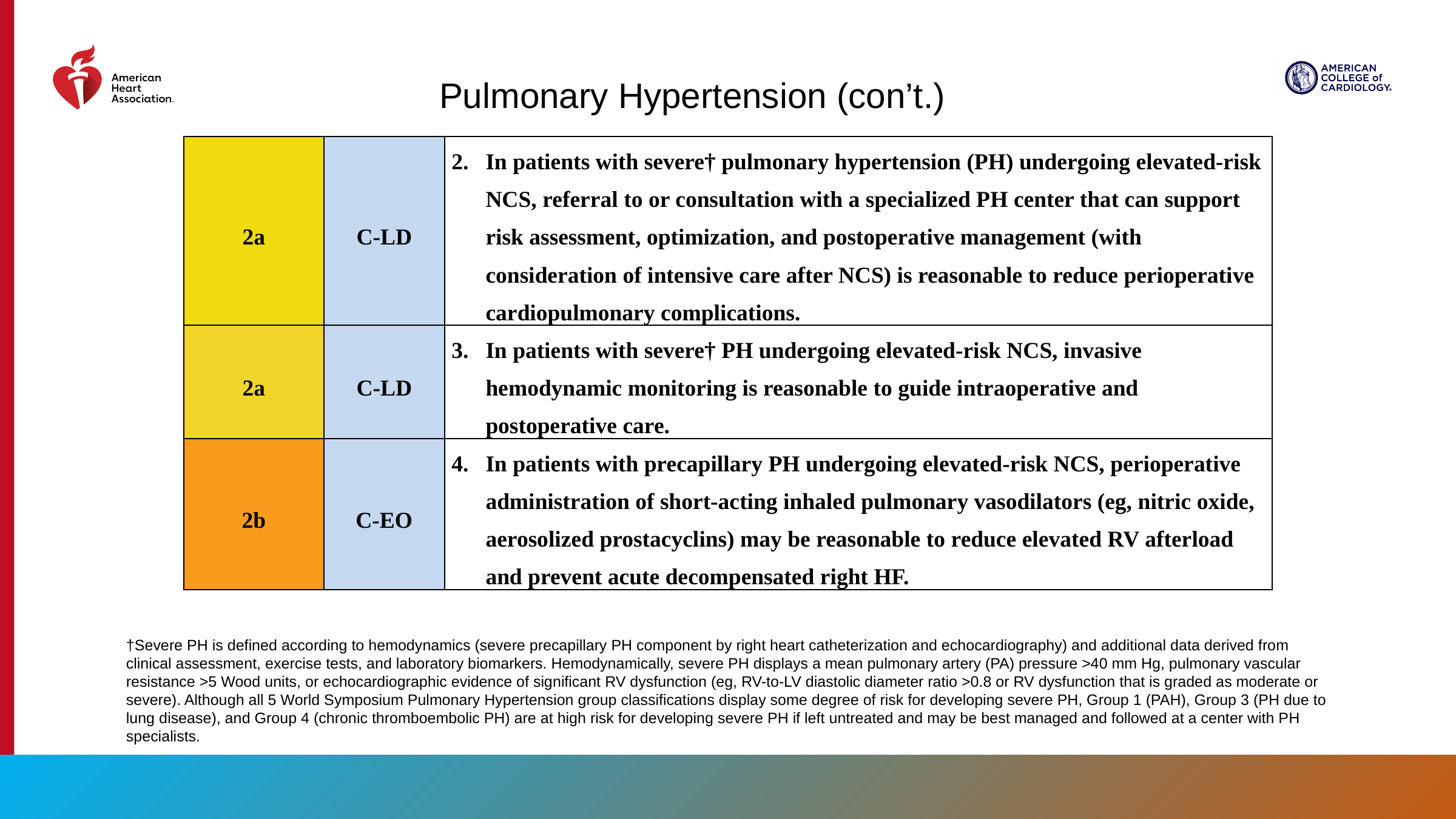

Pulmonary Hypertension (con’t.)
| 2a | C-LD | In patients with severe† pulmonary hypertension (PH) undergoing elevated-risk NCS, referral to or consultation with a specialized PH center that can support risk assessment, optimization, and postoperative management (with consideration of intensive care after NCS) is reasonable to reduce perioperative cardiopulmonary complications. |
| --- | --- | --- |
| 2a | C-LD | In patients with severe† PH undergoing elevated-risk NCS, invasive hemodynamic monitoring is reasonable to guide intraoperative and postoperative care. |
| 2b | C-EO | In patients with precapillary PH undergoing elevated-risk NCS, perioperative administration of short-acting inhaled pulmonary vasodilators (eg, nitric oxide, aerosolized prostacyclins) may be reasonable to reduce elevated RV afterload and prevent acute decompensated right HF. |
†Severe PH is defined according to hemodynamics (severe precapillary PH component by right heart catheterization and echocardiography) and additional data derived from clinical assessment, exercise tests, and laboratory biomarkers. Hemodynamically, severe PH displays a mean pulmonary artery (PA) pressure >40 mm Hg, pulmonary vascular resistance >5 Wood units, or echocardiographic evidence of significant RV dysfunction (eg, RV-to-LV diastolic diameter ratio >0.8 or RV dysfunction that is graded as moderate or severe). Although all 5 World Symposium Pulmonary Hypertension group classifications display some degree of risk for developing severe PH, Group 1 (PAH), Group 3 (PH due to lung disease), and Group 4 (chronic thromboembolic PH) are at high risk for developing severe PH if left untreated and may be best managed and followed at a center with PH specialists.
47